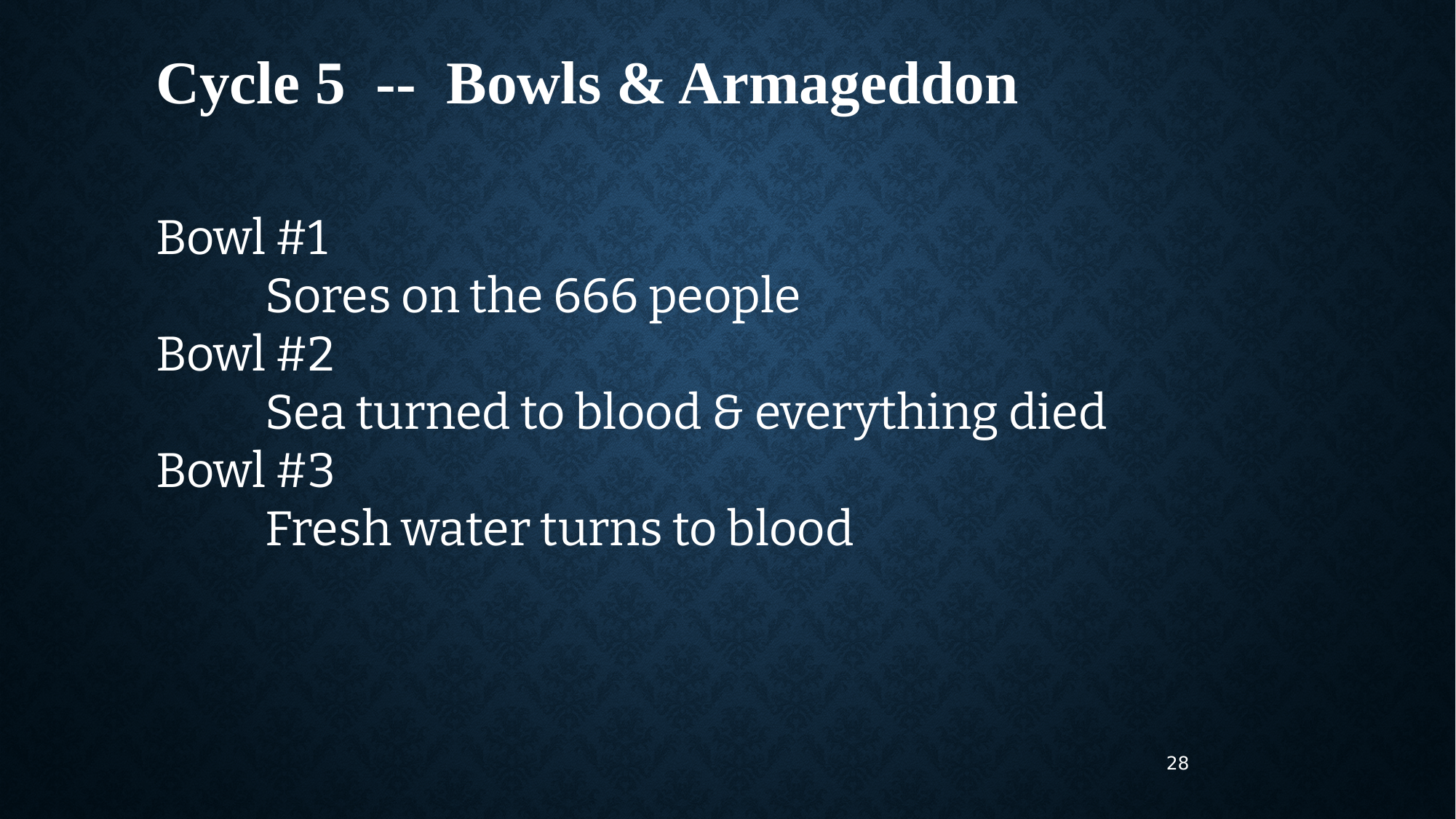

Cycle 5  --  Bowls & Armageddon
Bowl #1
Sores on the 666 people
Bowl #2
Sea turned to blood & everything died
Bowl #3
Fresh water turns to blood

28